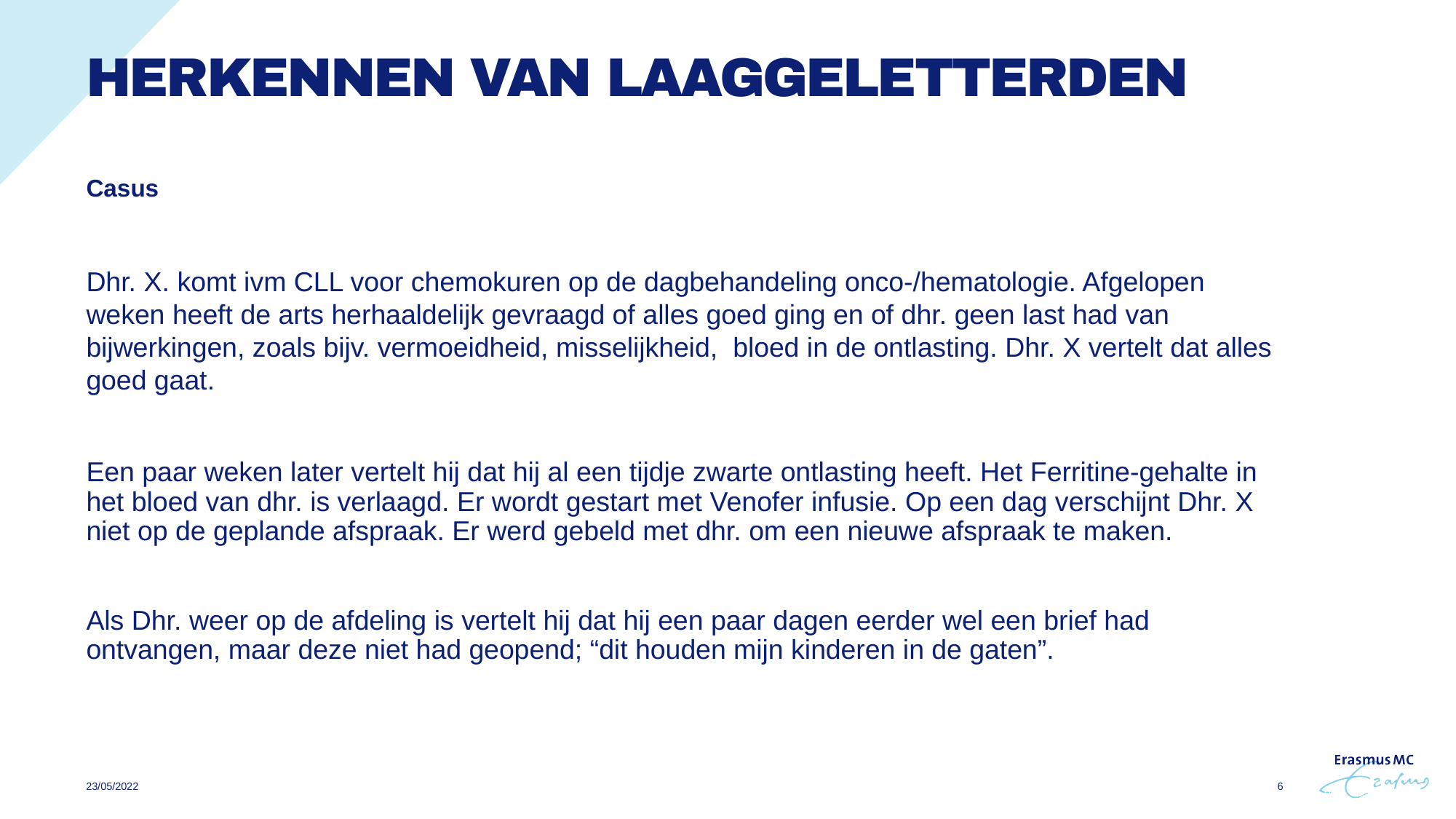

# Herkennen van laaggeletterden
Casus

Dhr. X. komt ivm CLL voor chemokuren op de dagbehandeling onco-/hematologie. Afgelopen weken heeft de arts herhaaldelijk gevraagd of alles goed ging en of dhr. geen last had van bijwerkingen, zoals bijv. vermoeidheid, misselijkheid,  bloed in de ontlasting. Dhr. X vertelt dat alles goed gaat.

Een paar weken later vertelt hij dat hij al een tijdje zwarte ontlasting heeft. Het Ferritine-gehalte in het bloed van dhr. is verlaagd. Er wordt gestart met Venofer infusie. Op een dag verschijnt Dhr. X niet op de geplande afspraak. Er werd gebeld met dhr. om een nieuwe afspraak te maken.

Als Dhr. weer op de afdeling is vertelt hij dat hij een paar dagen eerder wel een brief had ontvangen, maar deze niet had geopend; “dit houden mijn kinderen in de gaten”.

23/05/2022
6